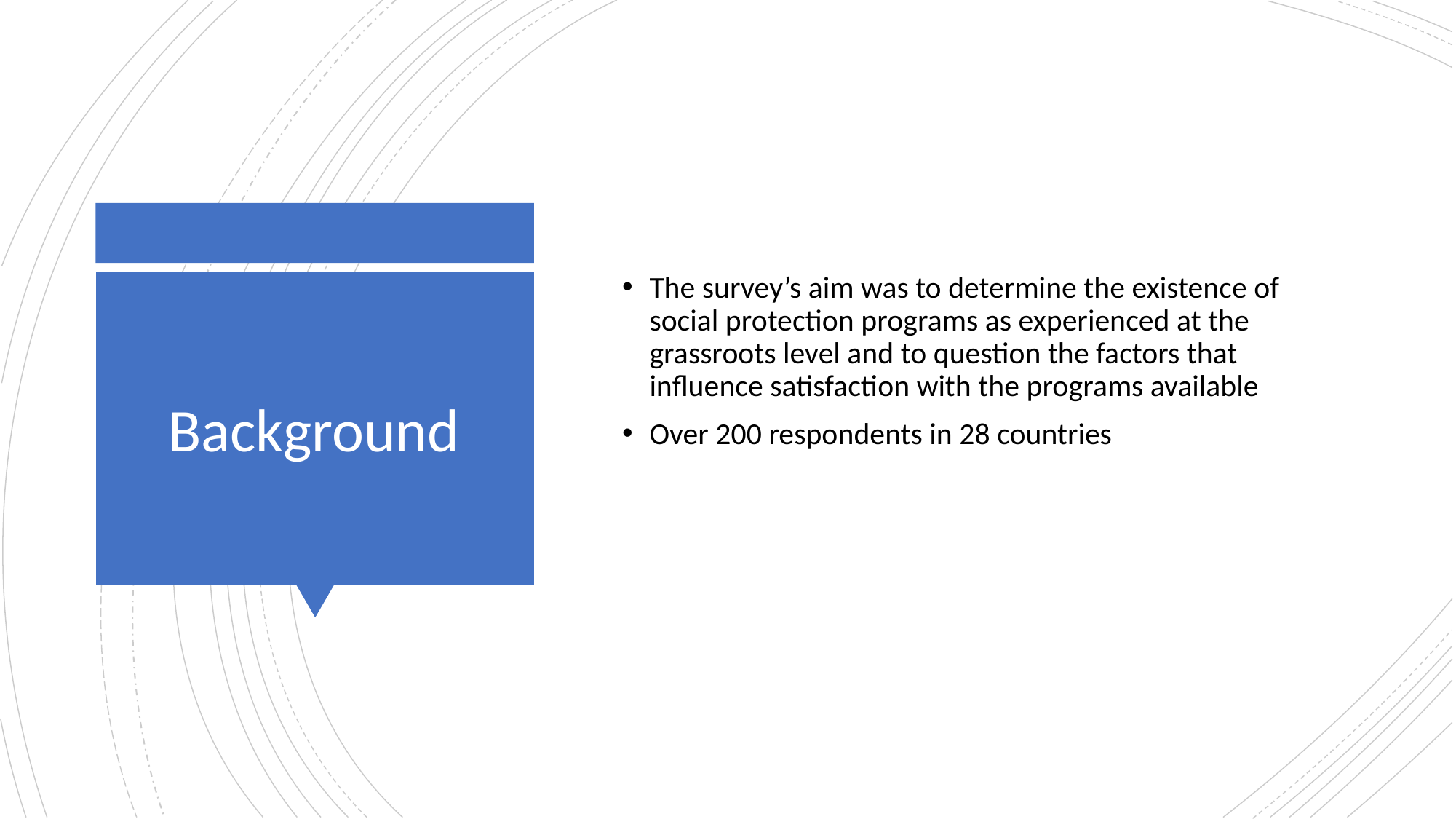

The survey’s aim was to determine the existence of social protection programs as experienced at the grassroots level and to question the factors that influence satisfaction with the programs available
Over 200 respondents in 28 countries

# Background